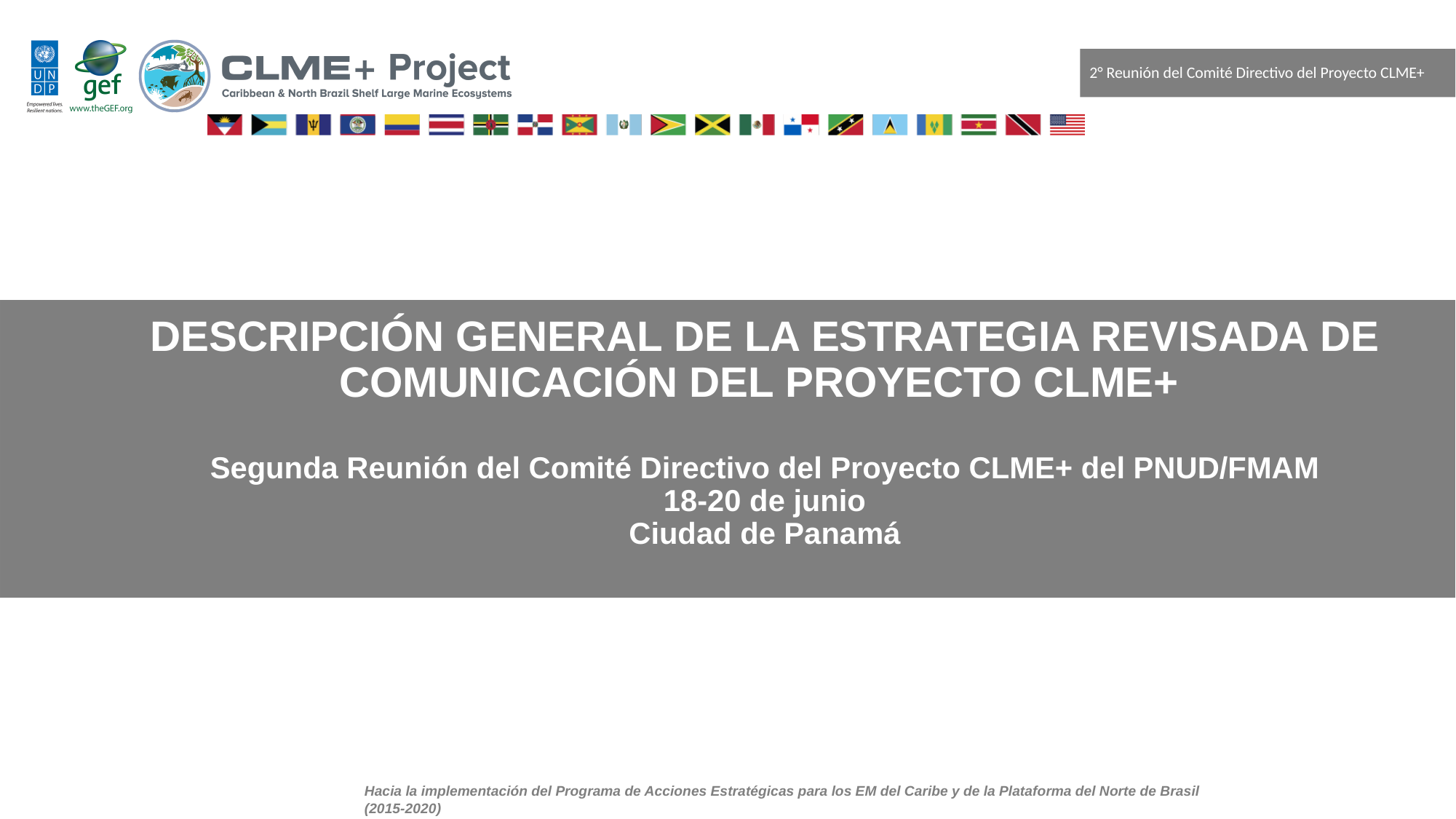

2° Reunión del Comité Directivo del Proyecto CLME+
Hacia la implementación del Programa de Acciones Estratégicas para los EM del Caribe y de la Plataforma del Norte de Brasil (2015-2020)
DESCRIPCIÓN GENERAL DE LA ESTRATEGIA REVISADA DE COMUNICACIÓN DEL PROYECTO CLME+

Segunda Reunión del Comité Directivo del Proyecto CLME+ del PNUD/FMAM
18-20 de junio
Ciudad de Panamá